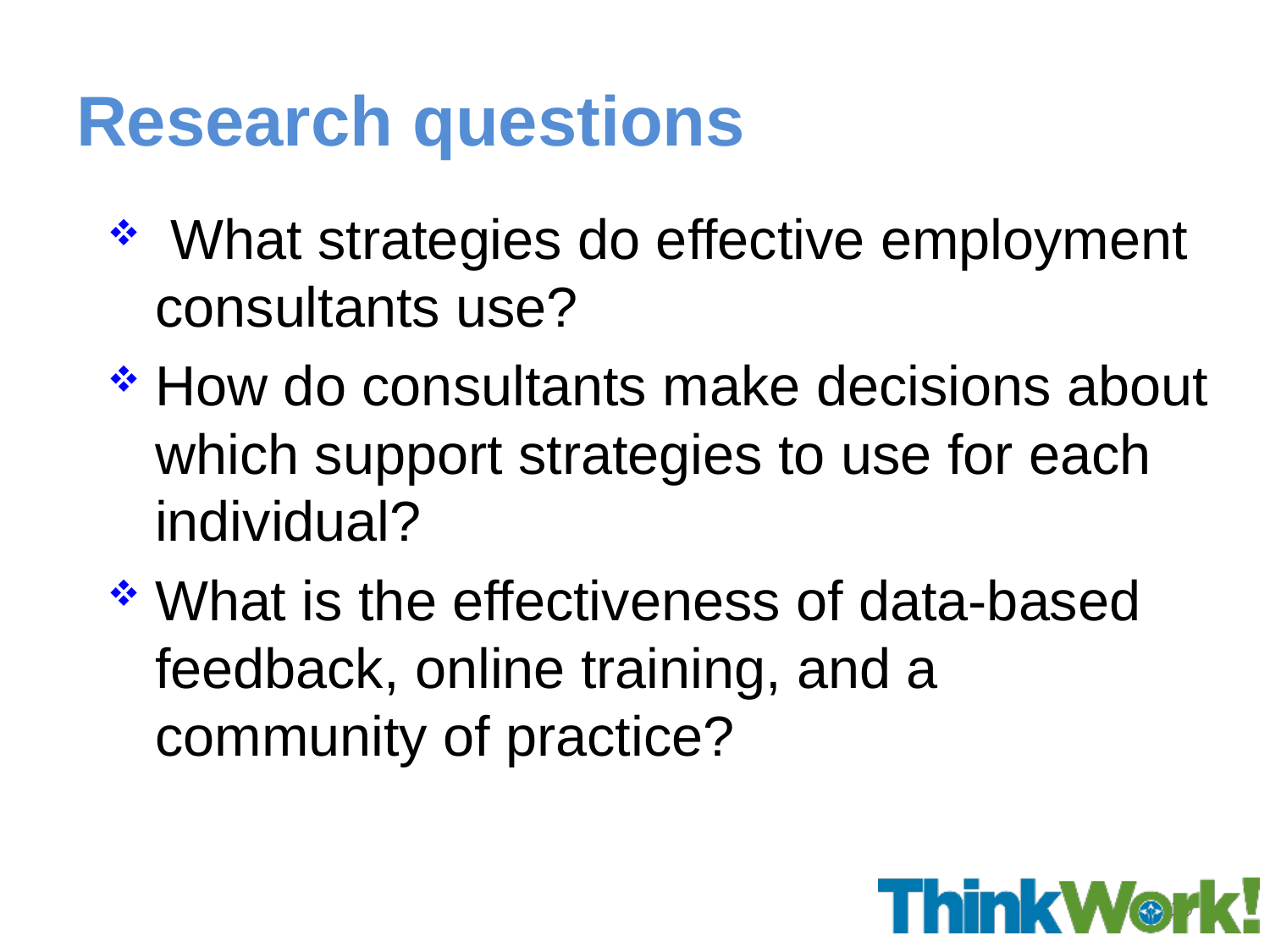

# Research questions
 What strategies do effective employment consultants use?
How do consultants make decisions about which support strategies to use for each individual?
What is the effectiveness of data-based feedback, online training, and a community of practice?
19